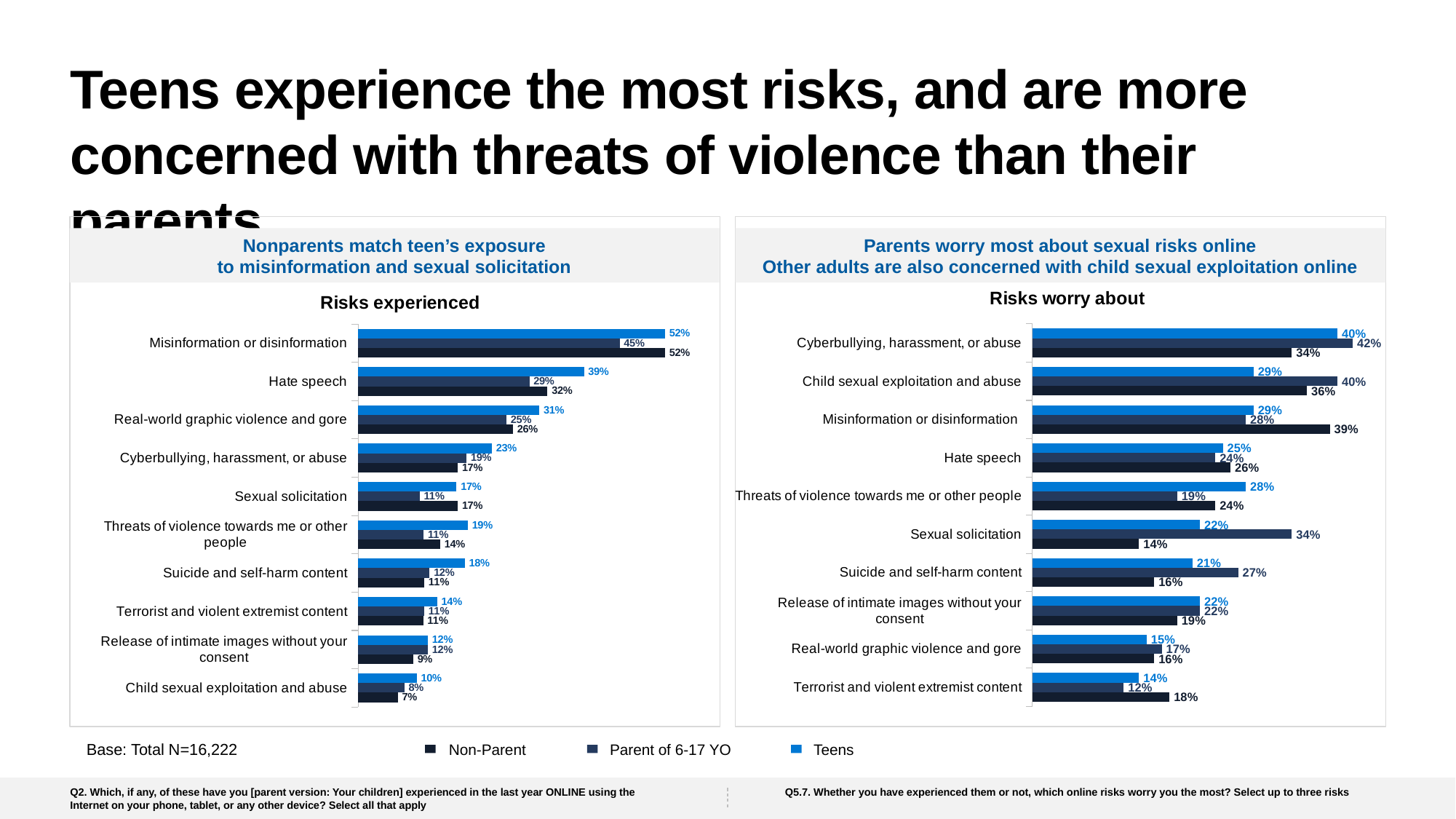

# Teens experience the most risks, and are more concerned with threats of violence than their parents

Nonparents match teen’s exposure
to misinformation and sexual solicitation
Parents worry most about sexual risks online
Other adults are also concerned with child sexual exploitation online

### Chart: Risks experienced

| Category | Teens | Parents of 6-17 yo | Non-Parents |
|---|---|---|---|
| Misinformation or disinformation | 0.523 | 0.446 | 0.523 |
| Hate speech | 0.385 | 0.292 | 0.323 |
| Real-world graphic violence and gore | 0.309 | 0.253 | 0.264 |
| Cyberbullying, harassment, or abuse | 0.228 | 0.185 | 0.17 |
| Sexual solicitation | 0.168 | 0.105 | 0.17 |
| Threats of violence towards me or other people | 0.187 | 0.112 | 0.14 |
| Suicide and self-harm content | 0.182 | 0.122 | 0.113 |
| Terrorist and violent extremist content | 0.135 | 0.113 | 0.111 |
| Release of intimate images without your consent | 0.119 | 0.119 | 0.094 |
| Child sexual exploitation and abuse | 0.1 | 0.079 | 0.068 |

### Chart: Risks worry about

| Category | Teens | Parents of 6-17 yo | Non-Parents |
|---|---|---|---|
| Cyberbullying, harassment, or abuse | 0.4 | 0.42 | 0.34 |
| Child sexual exploitation and abuse | 0.29 | 0.4 | 0.36 |
| Misinformation or disinformation  | 0.29 | 0.28 | 0.39 |
| Hate speech | 0.25 | 0.24 | 0.26 |
| Threats of violence towards me or other people | 0.28 | 0.19 | 0.24 |
| Sexual solicitation | 0.22 | 0.34 | 0.14 |
| Suicide and self-harm content | 0.21 | 0.27 | 0.16 |
| Release of intimate images without your consent | 0.22 | 0.22 | 0.19 |
| Real-world graphic violence and gore | 0.15 | 0.17 | 0.16 |
| Terrorist and violent extremist content | 0.14 | 0.12 | 0.18 |
Base: Total N=16,222
Non-Parent

Parent of 6-17 YO

Teens

Q2. Which, if any, of these have you [parent version: Your children] experienced in the last year ONLINE using the Internet on your phone, tablet, or any other device? Select all that apply
Q5.7. Whether you have experienced them or not, which online risks worry you the most? Select up to three risks